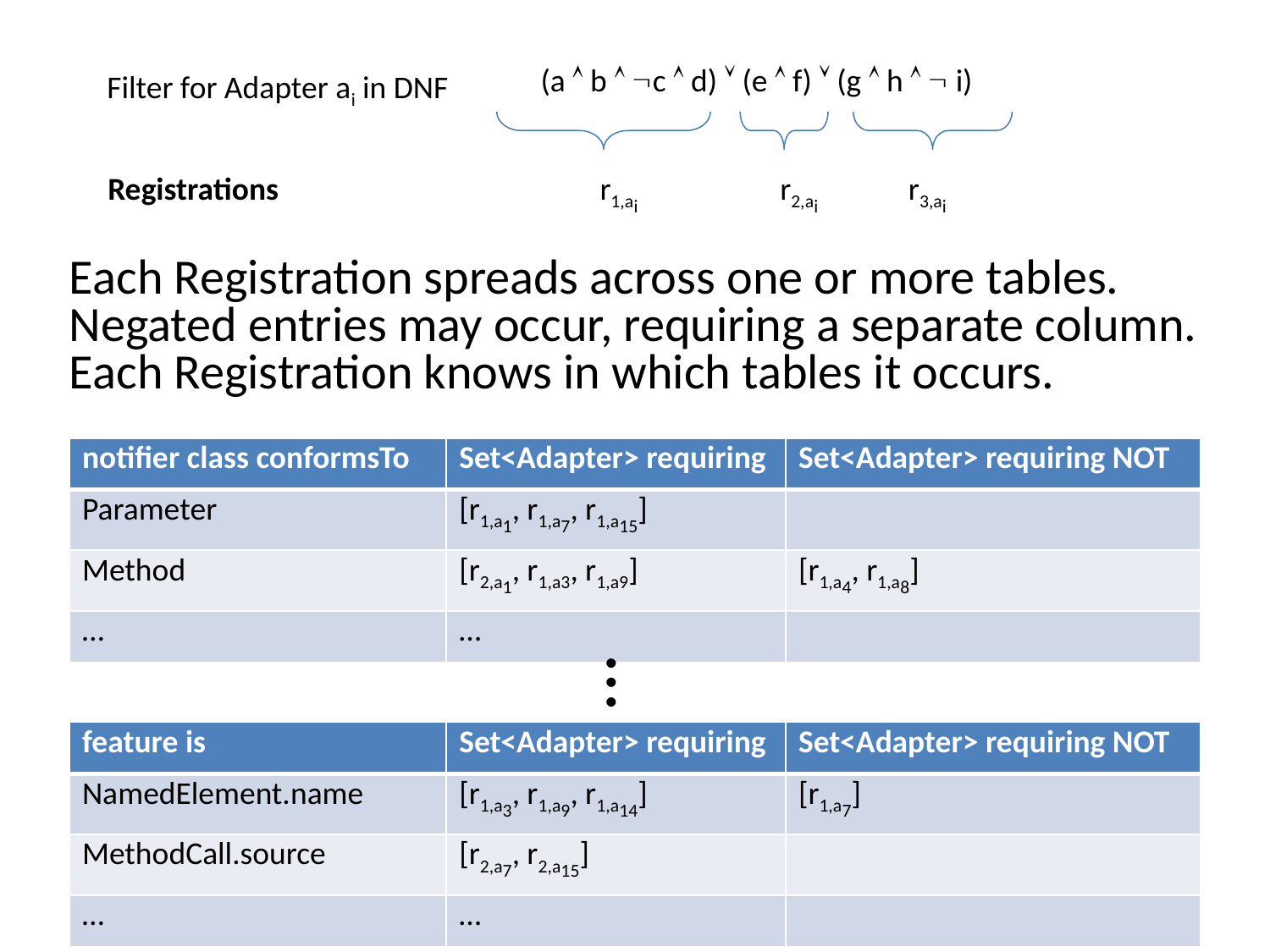

Filter for Adapter ai in DNF
(a ∧ b ∧ ¬c ∧ d) ∨ (e ∧ f) ∨ (g ∧ h ∧ ¬ i)

Registrations
r1,ai
r2,ai
r3,ai
Each Registration spreads across one or more tables.
Negated entries may occur, requiring a separate column.
Each Registration knows in which tables it occurs.
| notifier class conformsTo | Set<Adapter> requiring | Set<Adapter> requiring NOT |
| --- | --- | --- |
| Parameter | [r1,a1, r1,a7, r1,a15] |  |
| Method | [r2,a1, r1,a3, r1,a9] | [r1,a4, r1,a8] |
| … | … |  |
…
| feature is | Set<Adapter> requiring | Set<Adapter> requiring NOT |
| --- | --- | --- |
| NamedElement.name | [r1,a3, r1,a9, r1,a14] | [r1,a7] |
| MethodCall.source | [r2,a7, r2,a15] |  |
| … | … |  |